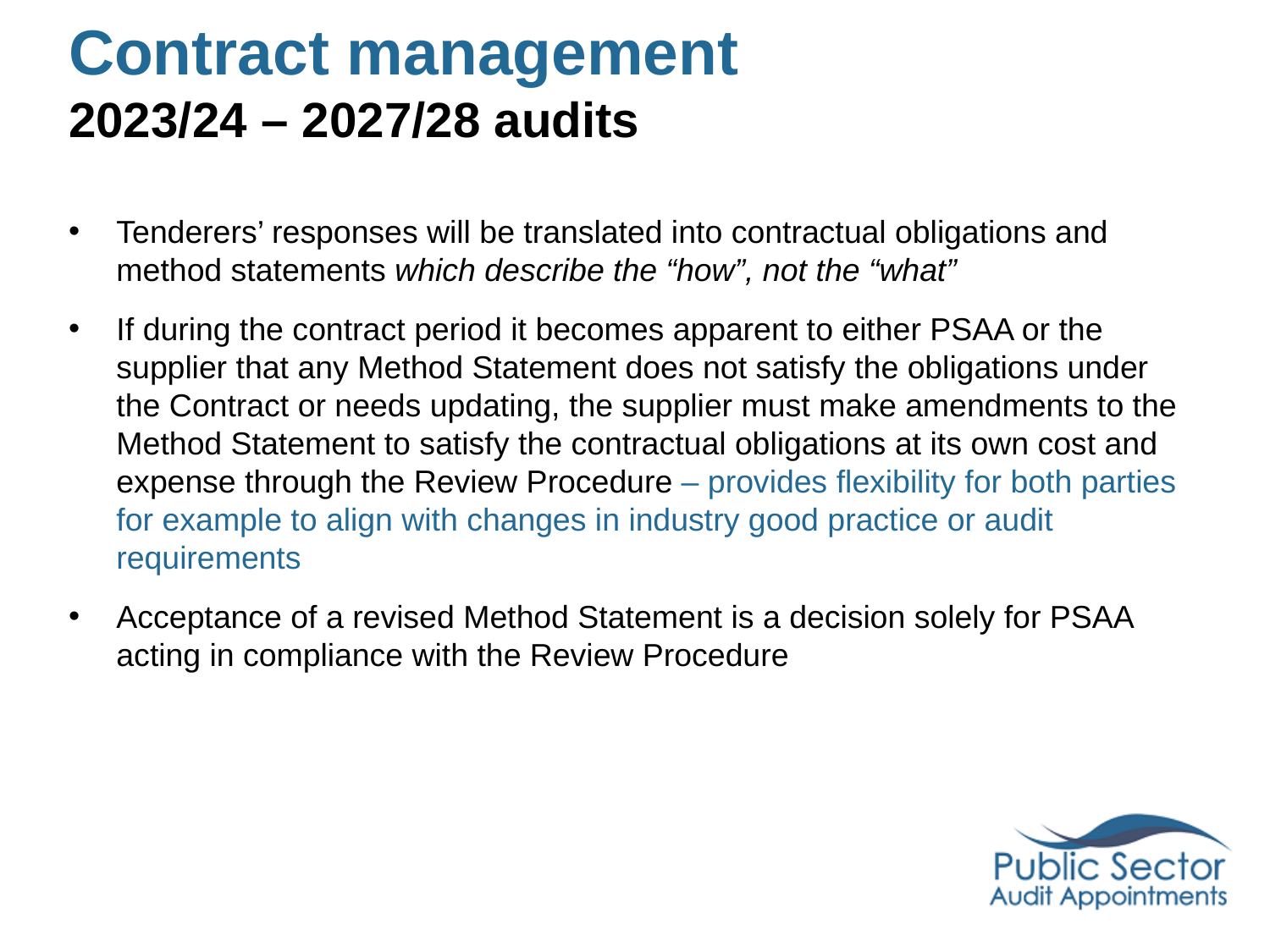

# Contract management 2023/24 – 2027/28 audits
Tenderers’ responses will be translated into contractual obligations and method statements which describe the “how”, not the “what”
If during the contract period it becomes apparent to either PSAA or the supplier that any Method Statement does not satisfy the obligations under the Contract or needs updating, the supplier must make amendments to the Method Statement to satisfy the contractual obligations at its own cost and expense through the Review Procedure – provides flexibility for both parties for example to align with changes in industry good practice or audit requirements
Acceptance of a revised Method Statement is a decision solely for PSAA acting in compliance with the Review Procedure